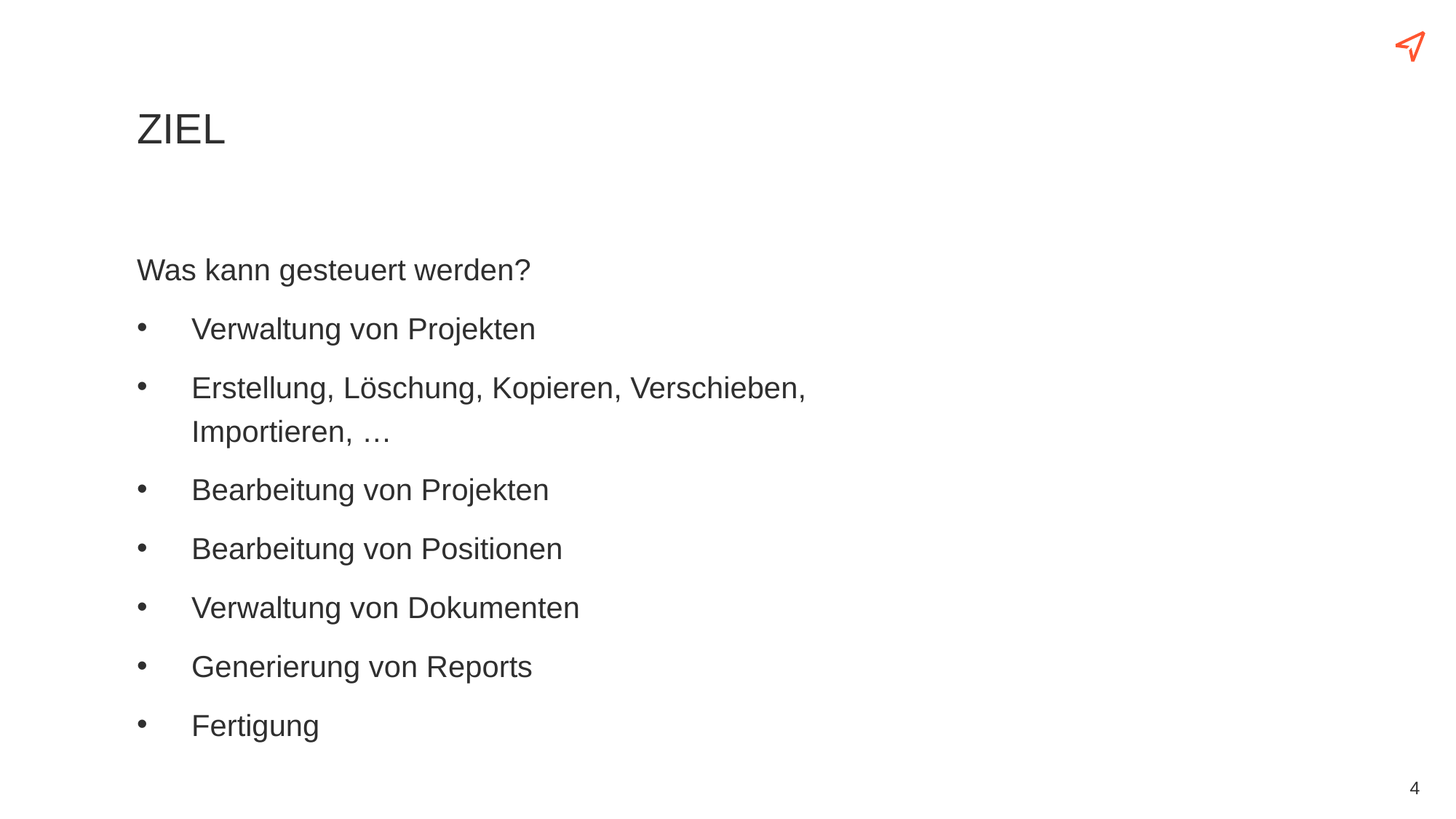

# Ziel
Was kann gesteuert werden?
Verwaltung von Projekten
Erstellung, Löschung, Kopieren, Verschieben, Importieren, …
Bearbeitung von Projekten
Bearbeitung von Positionen
Verwaltung von Dokumenten
Generierung von Reports
Fertigung